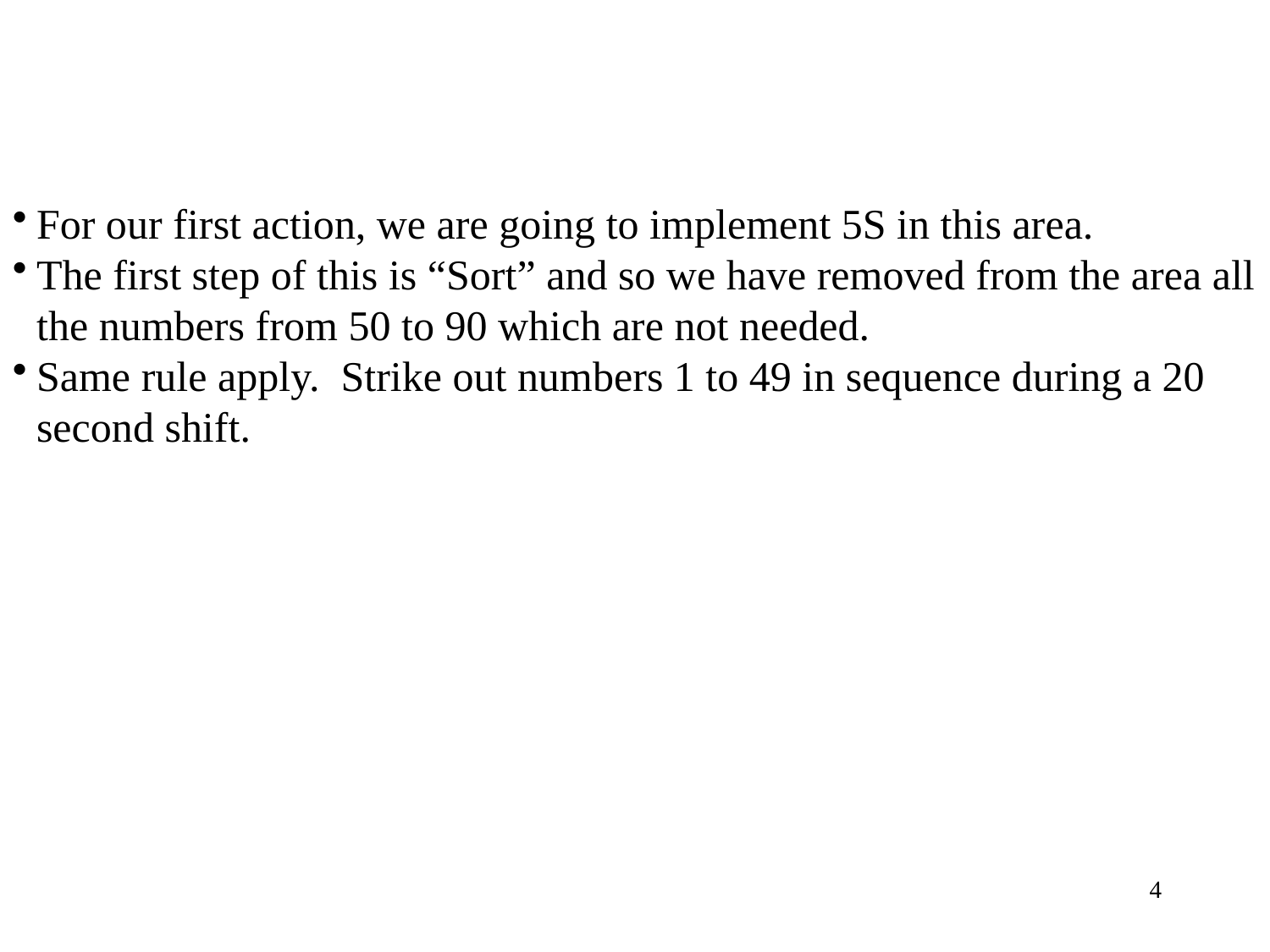

For our first action, we are going to implement 5S in this area.
The first step of this is “Sort” and so we have removed from the area all the numbers from 50 to 90 which are not needed.
Same rule apply.  Strike out numbers 1 to 49 in sequence during a 20 second shift.
4